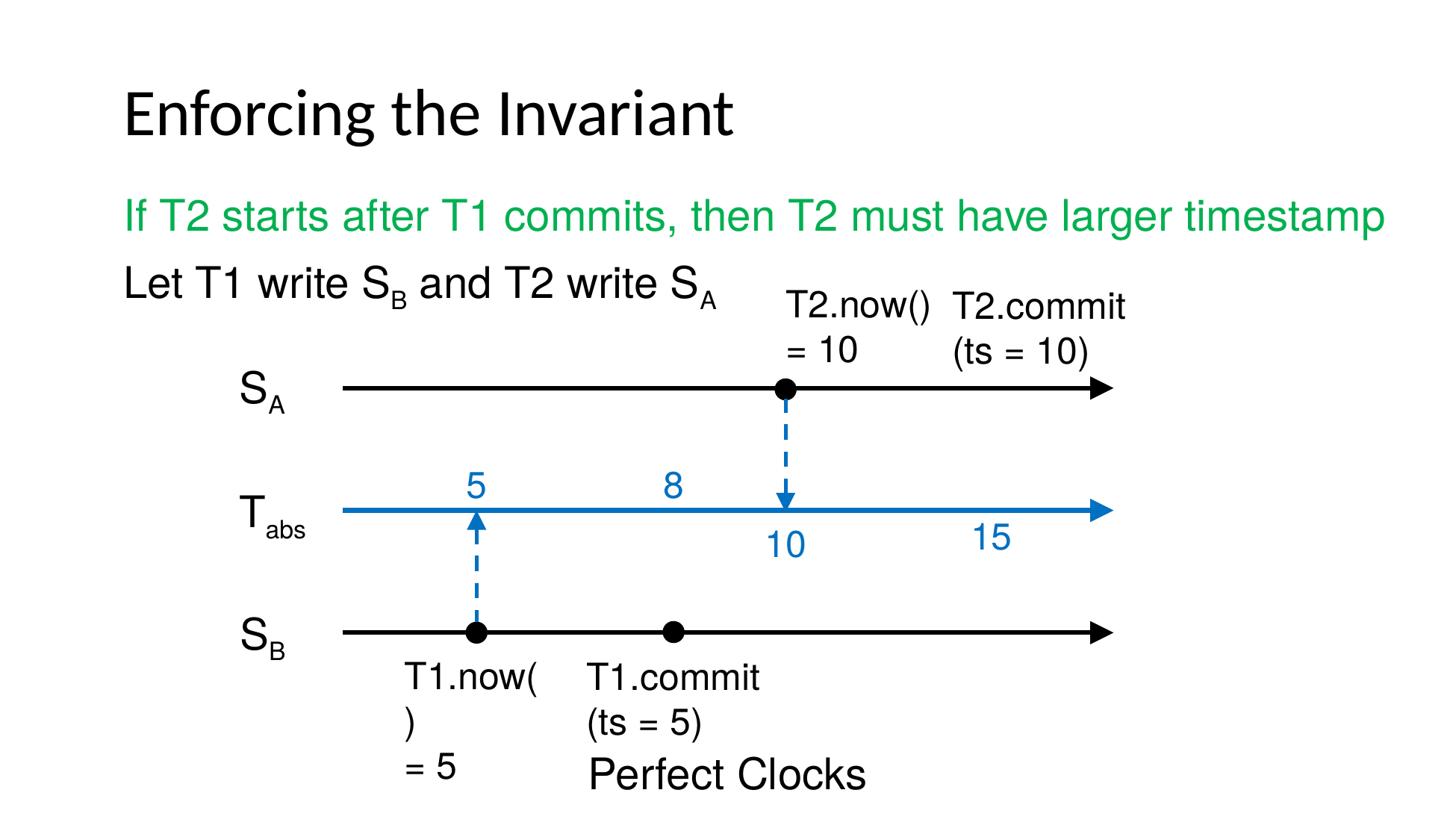

# Enforcing the Invariant
If T2 starts after T1 commits, then T2 must have larger timestamp
Let T1 write SB and T2 write SA

T2.now()
= 10
T2.commit
(ts = 10)
SA

5
8
Tabs
15
10
SB

T1.now()
= 5
T1.commit
(ts = 5)
Perfect Clocks